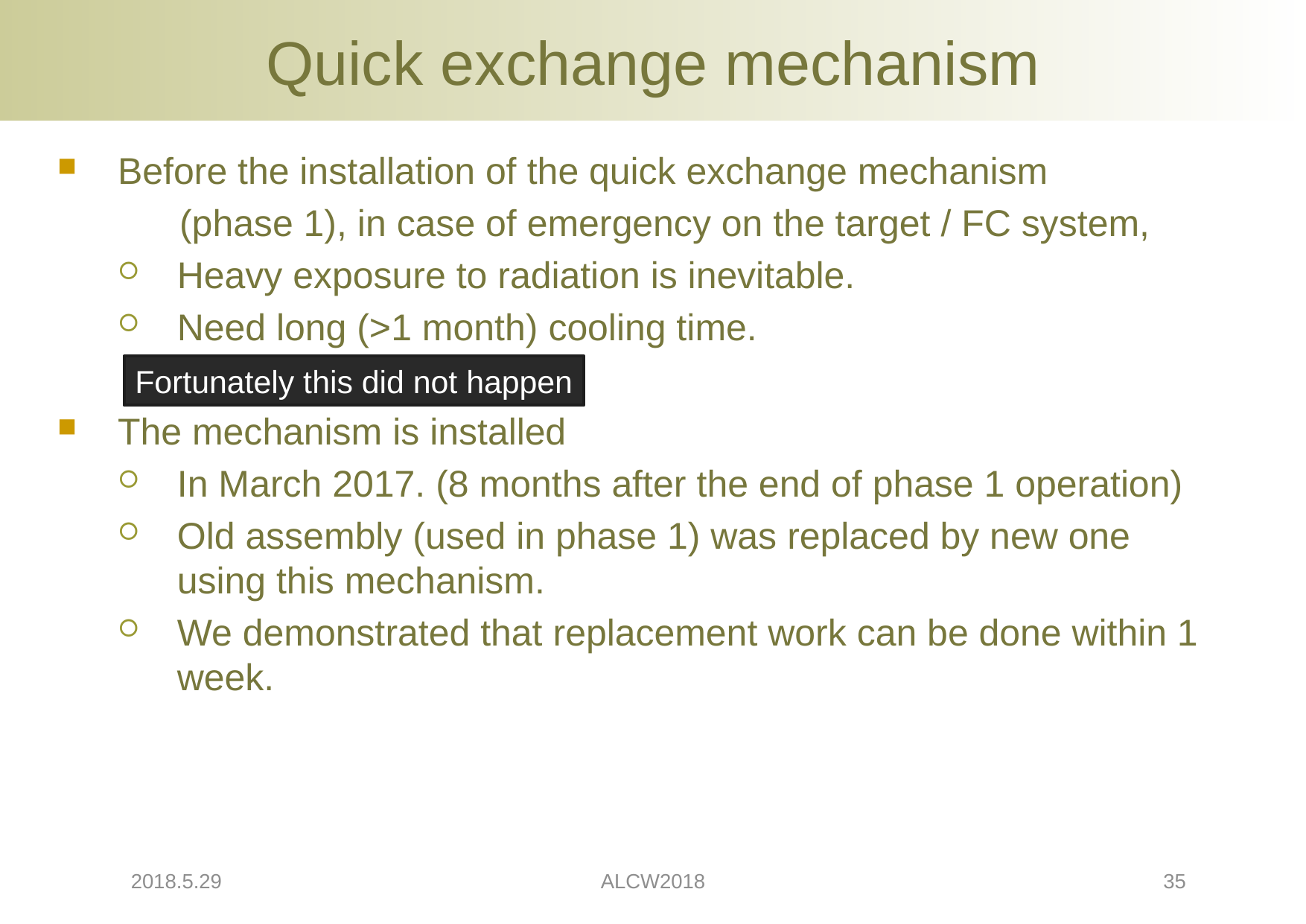

# Quick exchange mechanism
Before the installation of the quick exchange mechanism
	 (phase 1), in case of emergency on the target / FC system,
Heavy exposure to radiation is inevitable.
Need long (>1 month) cooling time.

The mechanism is installed
In March 2017. (8 months after the end of phase 1 operation)
Old assembly (used in phase 1) was replaced by new one using this mechanism.
We demonstrated that replacement work can be done within 1 week.

Fortunately this did not happen
2018.5.29
ALCW2018
35